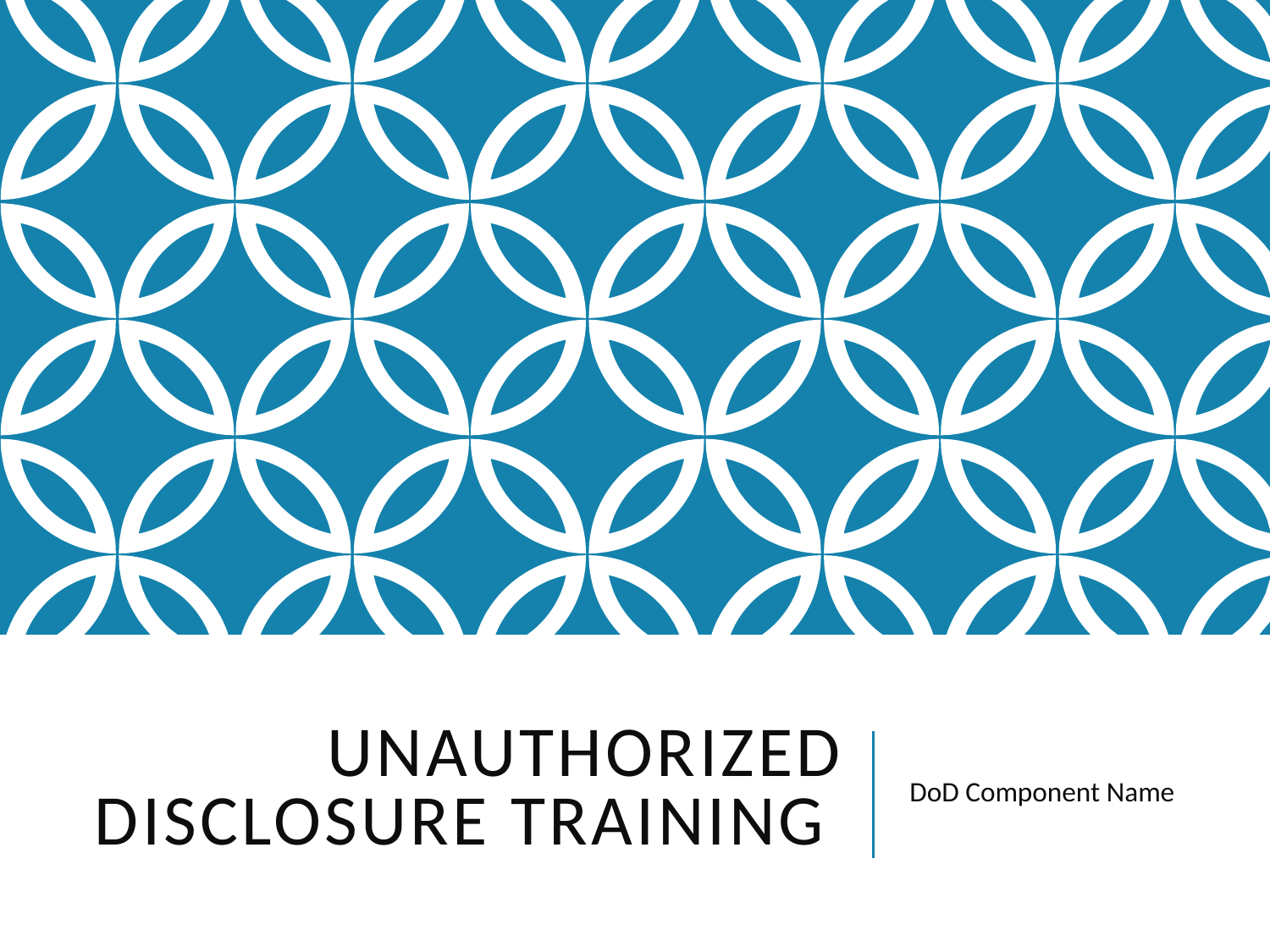

# Unauthorized Disclosure Training
DoD Component Name